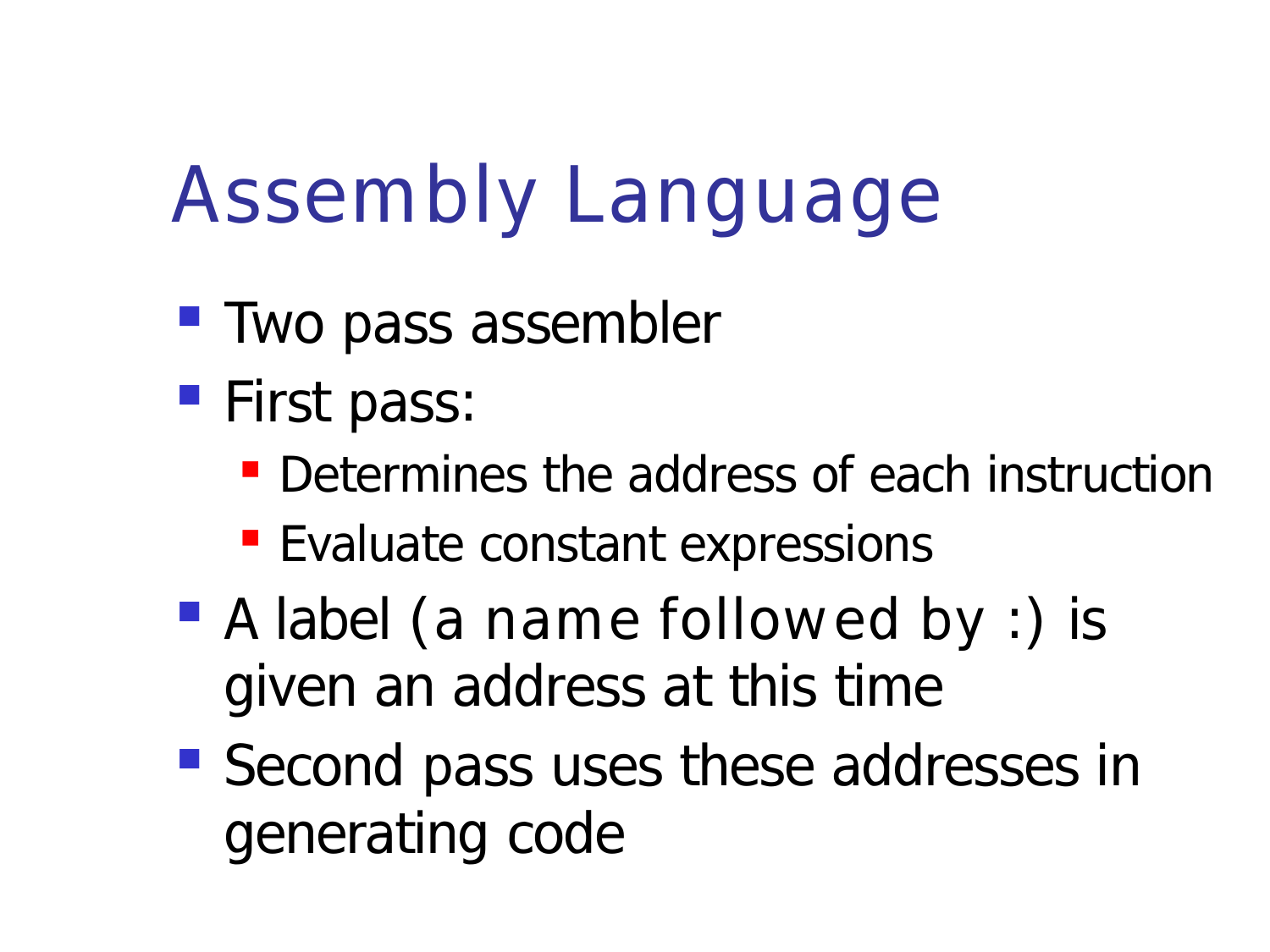

# Assembly Language
Two pass assembler
First pass:
Determines the address of each instruction
Evaluate constant expressions
A label (a name followed by :) is given an address at this time
Second pass uses these addresses in generating code